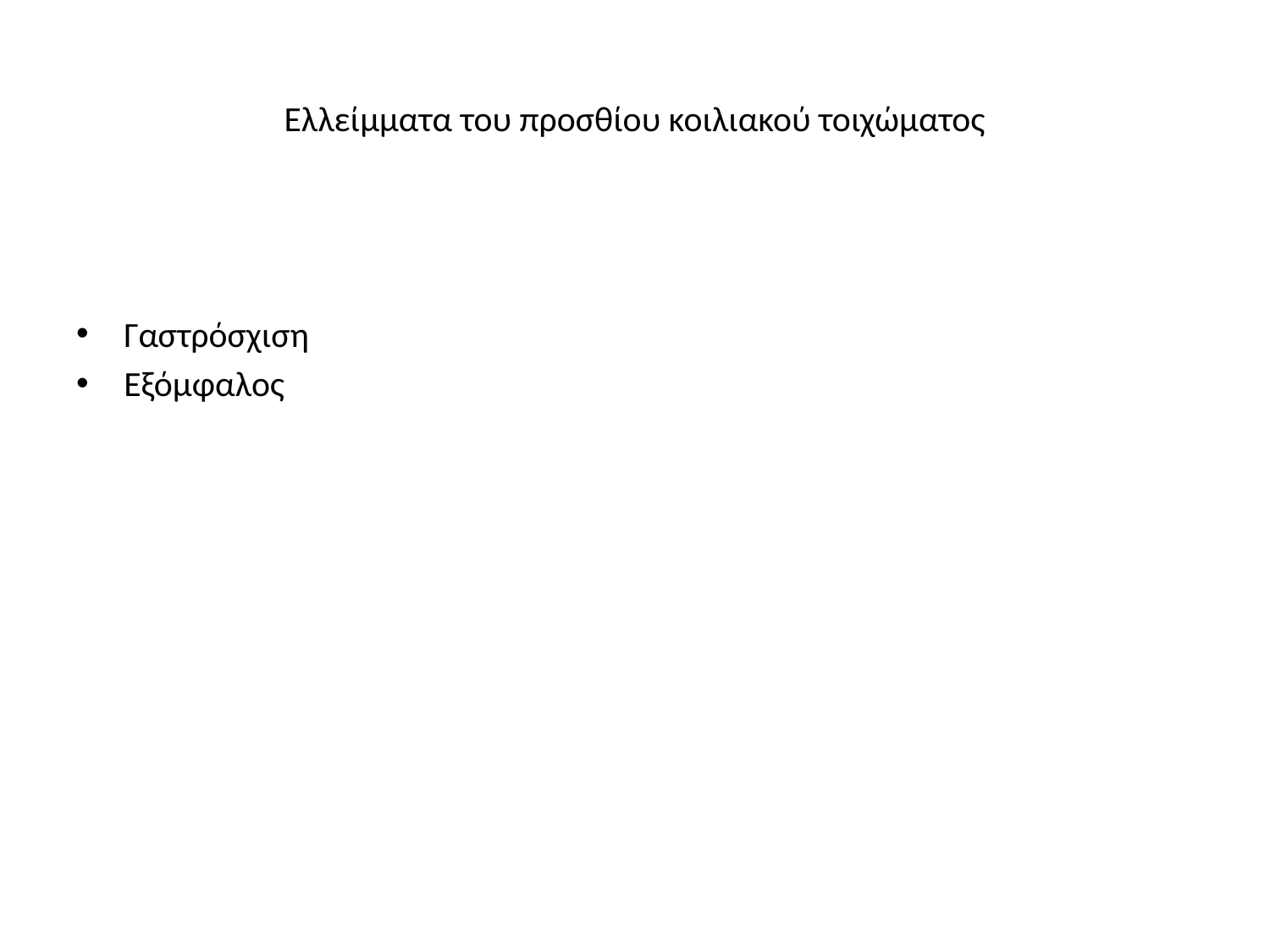

# Ελλείμματα του προσθίου κοιλιακού τοιχώματος

Γαστρόσχιση
Εξόμφαλος